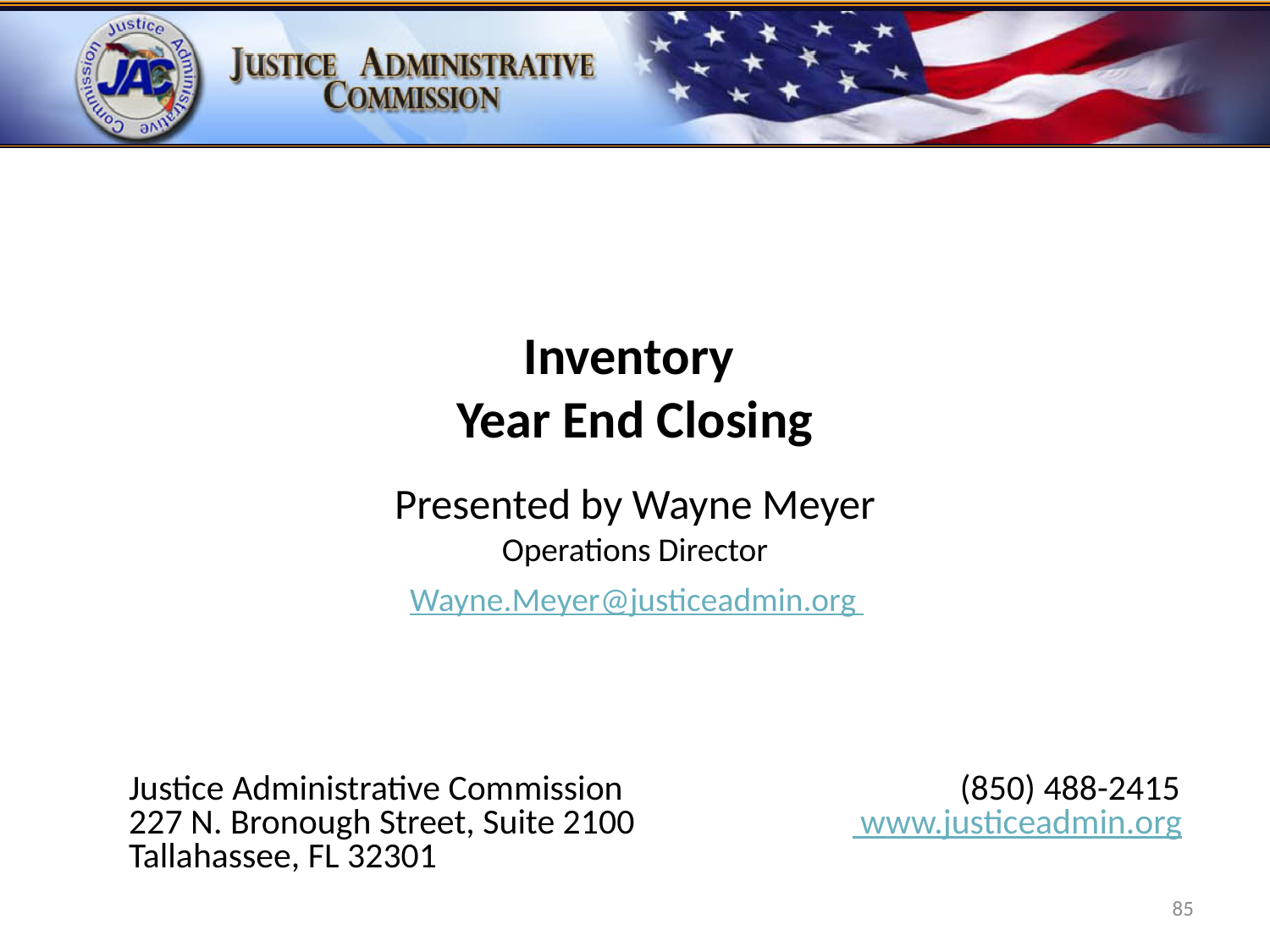

# Inventory Year End Closing Presented by Wayne Meyer Operations Director Wayne.Meyer@justiceadmin.org
Justice Administrative Commission                                          (850) 488-2415
227 N. Bronough Street, Suite 2100		            www.justiceadmin.org
Tallahassee, FL 32301
85